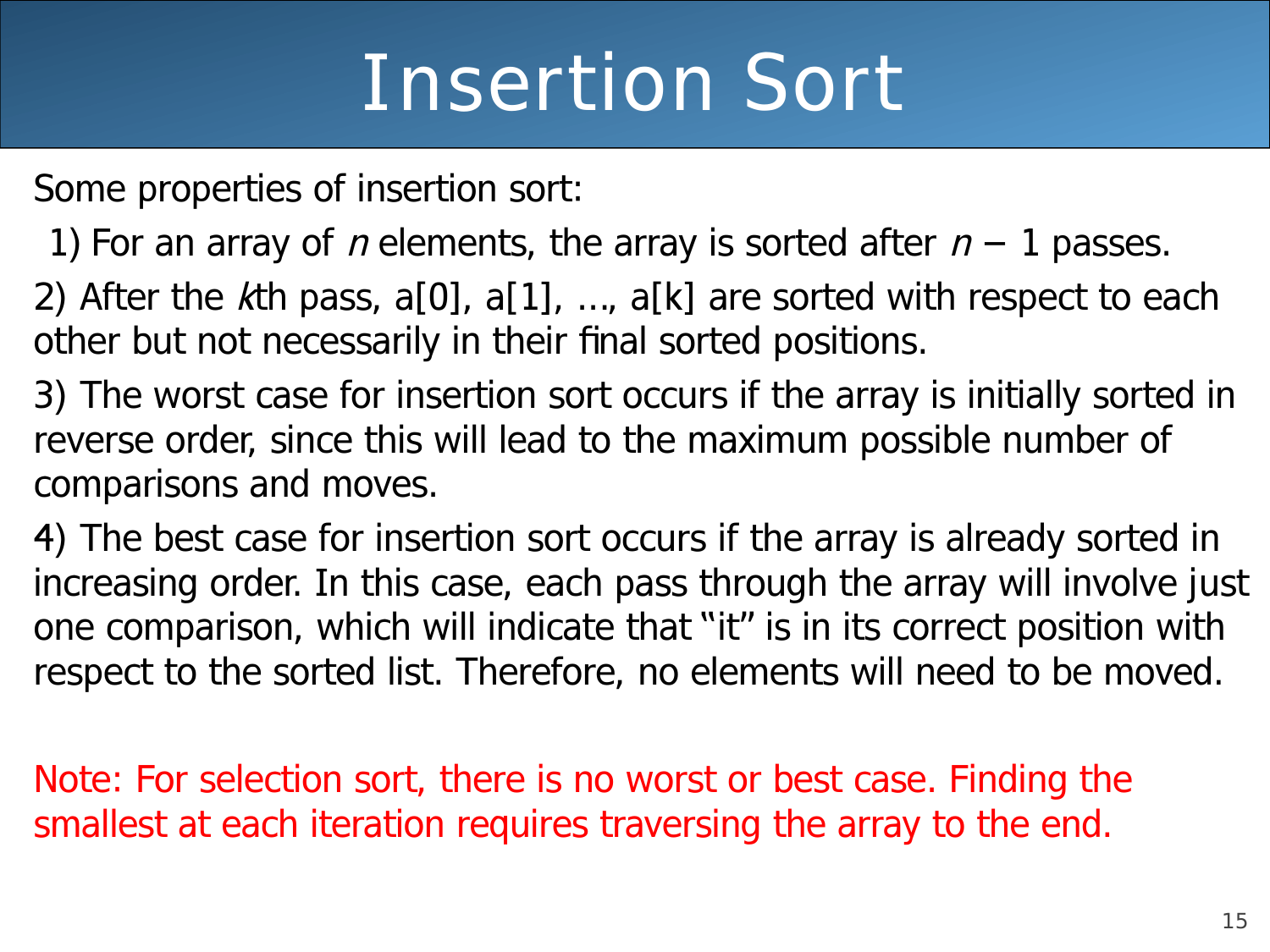

# Insertion Sort
Some properties of insertion sort:
For an array of n elements, the array is sorted after n − 1 passes.
2) After the kth pass, a[0], a[1], ..., a[k] are sorted with respect to each other but not necessarily in their final sorted positions.
3) The worst case for insertion sort occurs if the array is initially sorted in reverse order, since this will lead to the maximum possible number of comparisons and moves.
4) The best case for insertion sort occurs if the array is already sorted in increasing order. In this case, each pass through the array will involve just one comparison, which will indicate that “it” is in its correct position with respect to the sorted list. Therefore, no elements will need to be moved.

Note: For selection sort, there is no worst or best case. Finding the smallest at each iteration requires traversing the array to the end.